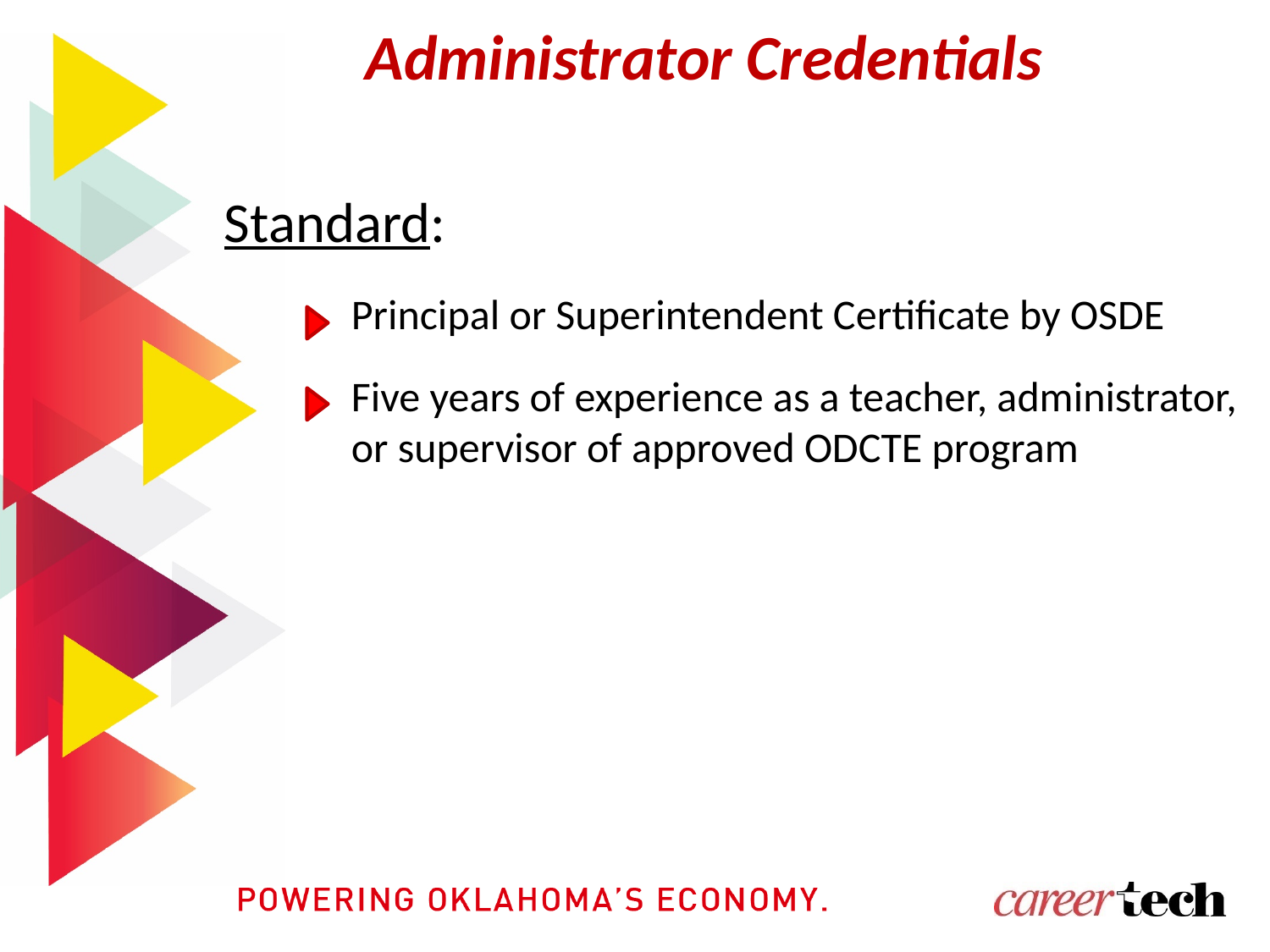

Administrator Credentials

Standard:

	Principal or Superintendent Certificate by OSDE

	Five years of experience as a teacher, administrator, 	or supervisor of approved ODCTE program